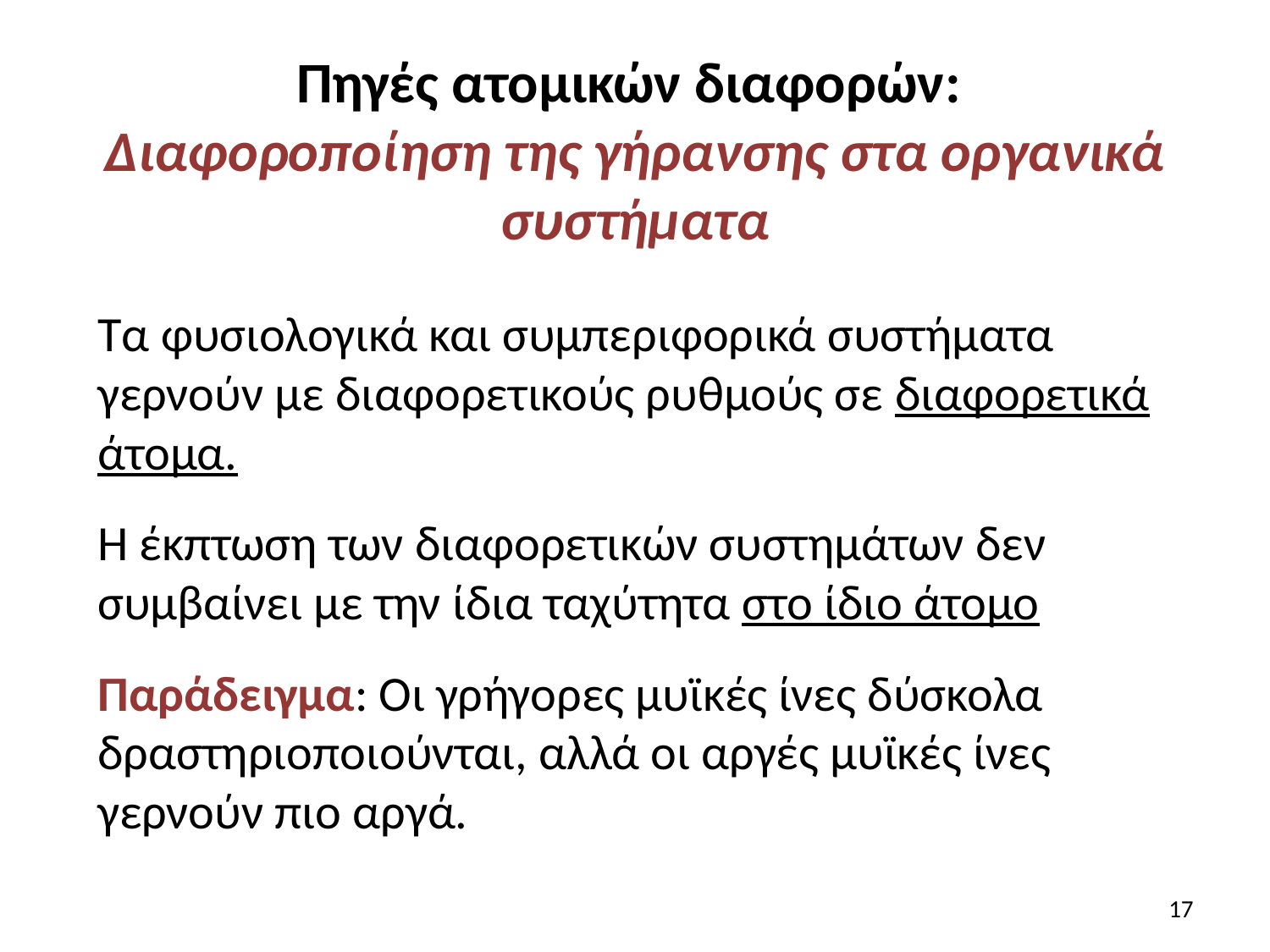

# Πηγές ατομικών διαφορών: Διαφοροποίηση της γήρανσης στα οργανικά συστήματα
Τα φυσιολογικά και συμπεριφορικά συστήματα γερνούν με διαφορετικούς ρυθμούς σε διαφορετικά άτομα.
Η έκπτωση των διαφορετικών συστημάτων δεν συμβαίνει με την ίδια ταχύτητα στο ίδιο άτομο
Παράδειγμα: Οι γρήγορες μυϊκές ίνες δύσκολα δραστηριοποιούνται, αλλά οι αργές μυϊκές ίνες
γερνούν πιο αργά.

17